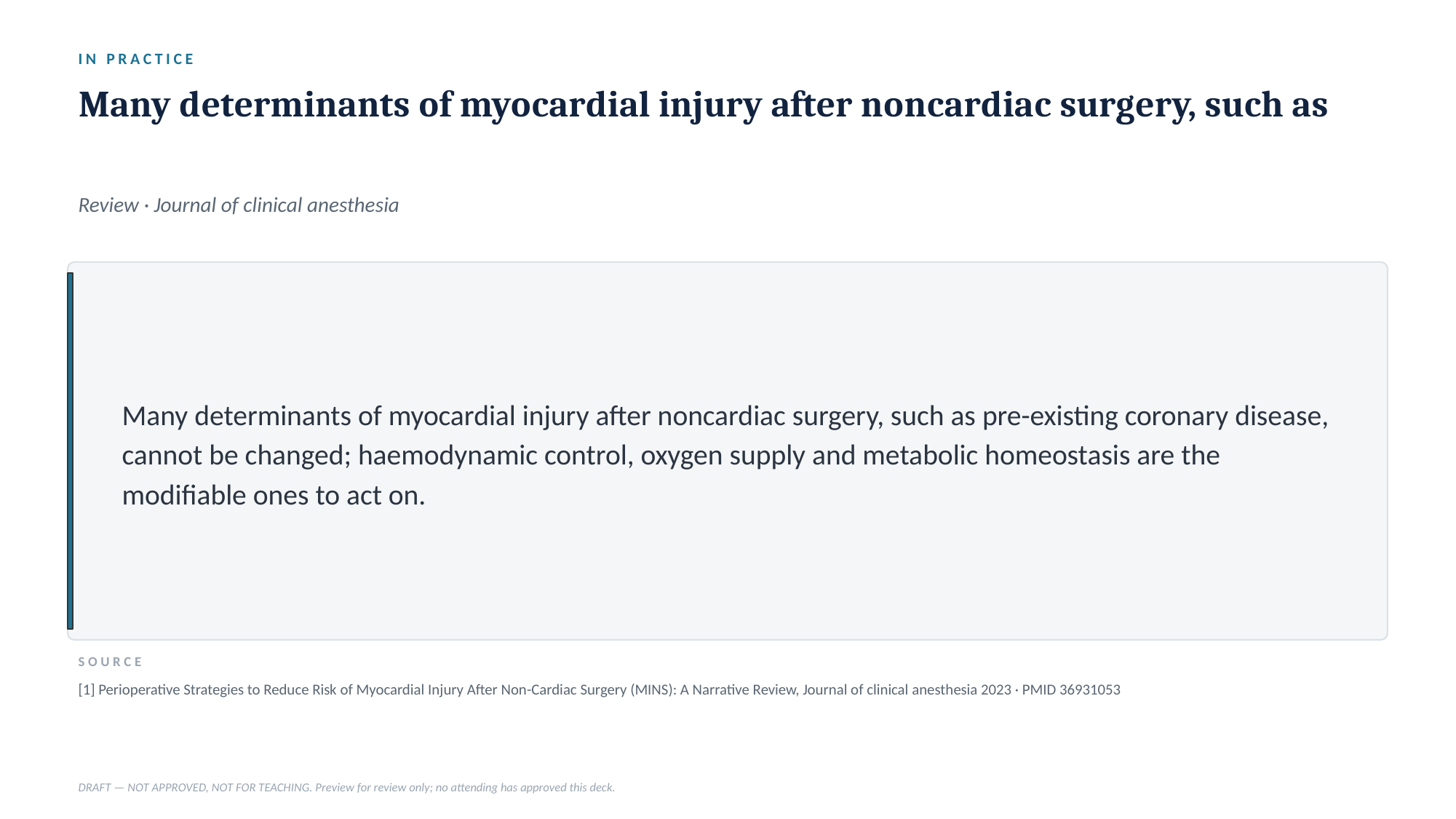

IN PRACTICE
Many determinants of myocardial injury after noncardiac surgery, such as
Review · Journal of clinical anesthesia

Many determinants of myocardial injury after noncardiac surgery, such as pre-existing coronary disease, cannot be changed; haemodynamic control, oxygen supply and metabolic homeostasis are the modifiable ones to act on.
SOURCE
[1] Perioperative Strategies to Reduce Risk of Myocardial Injury After Non-Cardiac Surgery (MINS): A Narrative Review, Journal of clinical anesthesia 2023 · PMID 36931053
DRAFT — NOT APPROVED, NOT FOR TEACHING. Preview for review only; no attending has approved this deck.